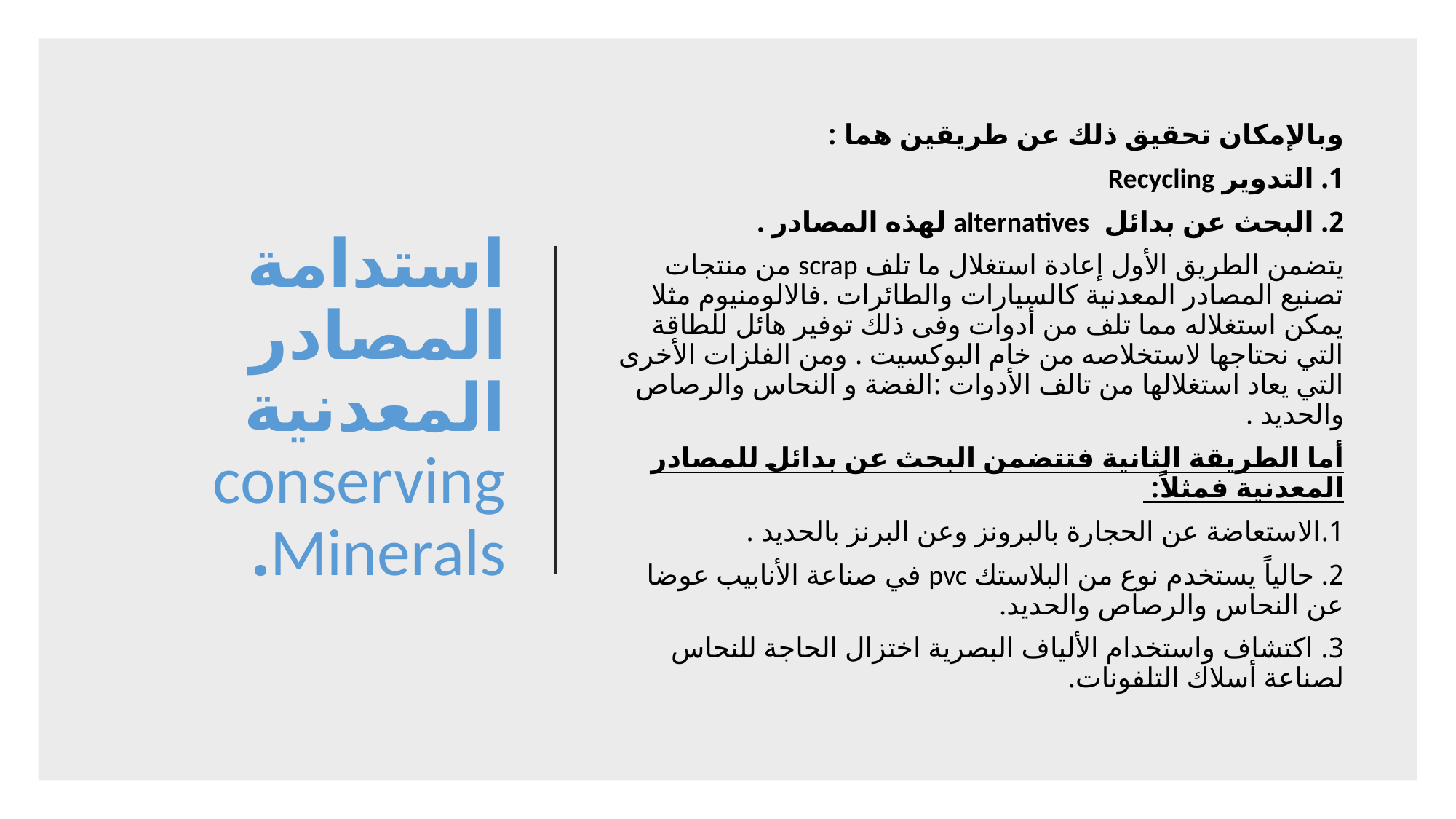

# استدامة المصادر المعدنية conserving Minerals.
وبالإمكان تحقيق ذلك عن طريقين هما :
1. التدوير Recycling
2. البحث عن بدائل  alternatives لهذه المصادر .
يتضمن الطريق الأول إعادة استغلال ما تلف scrap من منتجات تصنيع المصادر المعدنية كالسيارات والطائرات .فالالومنيوم مثلا يمكن استغلاله مما تلف من أدوات وفى ذلك توفير هائل للطاقة التي نحتاجها لاستخلاصه من خام البوكسيت . ومن الفلزات الأخرى التي يعاد استغلالها من تالف الأدوات :الفضة و النحاس والرصاص والحديد .
أما الطريقة الثانية فتتضمن البحث عن بدائل للمصادر المعدنية فمثلاً:
1.الاستعاضة عن الحجارة بالبرونز وعن البرنز بالحديد .
2. حالياً يستخدم نوع من البلاستك pvc في صناعة الأنابيب عوضا عن النحاس والرصاص والحديد.
3. اكتشاف واستخدام الألياف البصرية اختزال الحاجة للنحاس لصناعة أسلاك التلفونات.